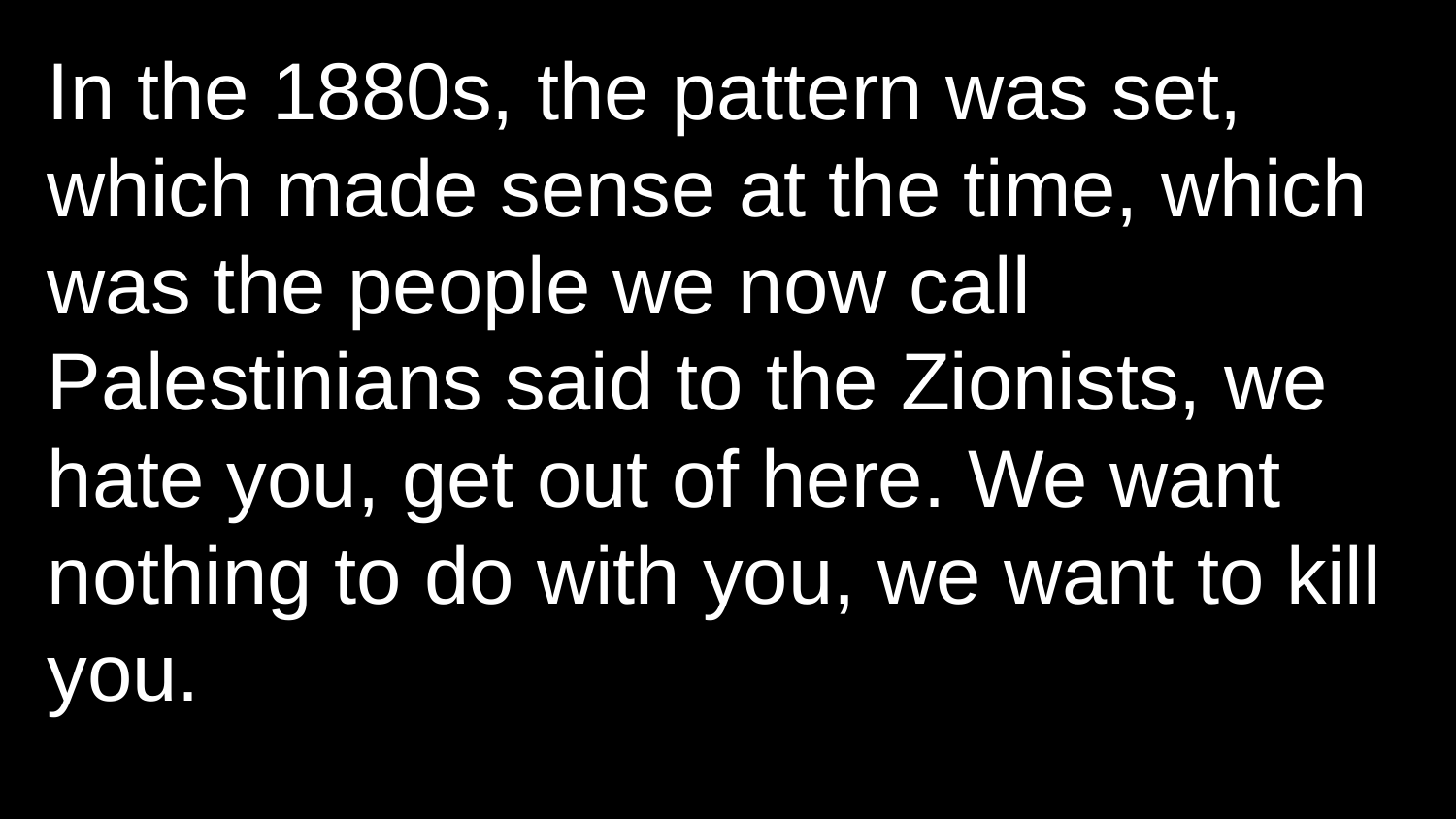

In the 1880s, the pattern was set, which made sense at the time, which was the people we now call Palestinians said to the Zionists, we hate you, get out of here. We want nothing to do with you, we want to kill you.